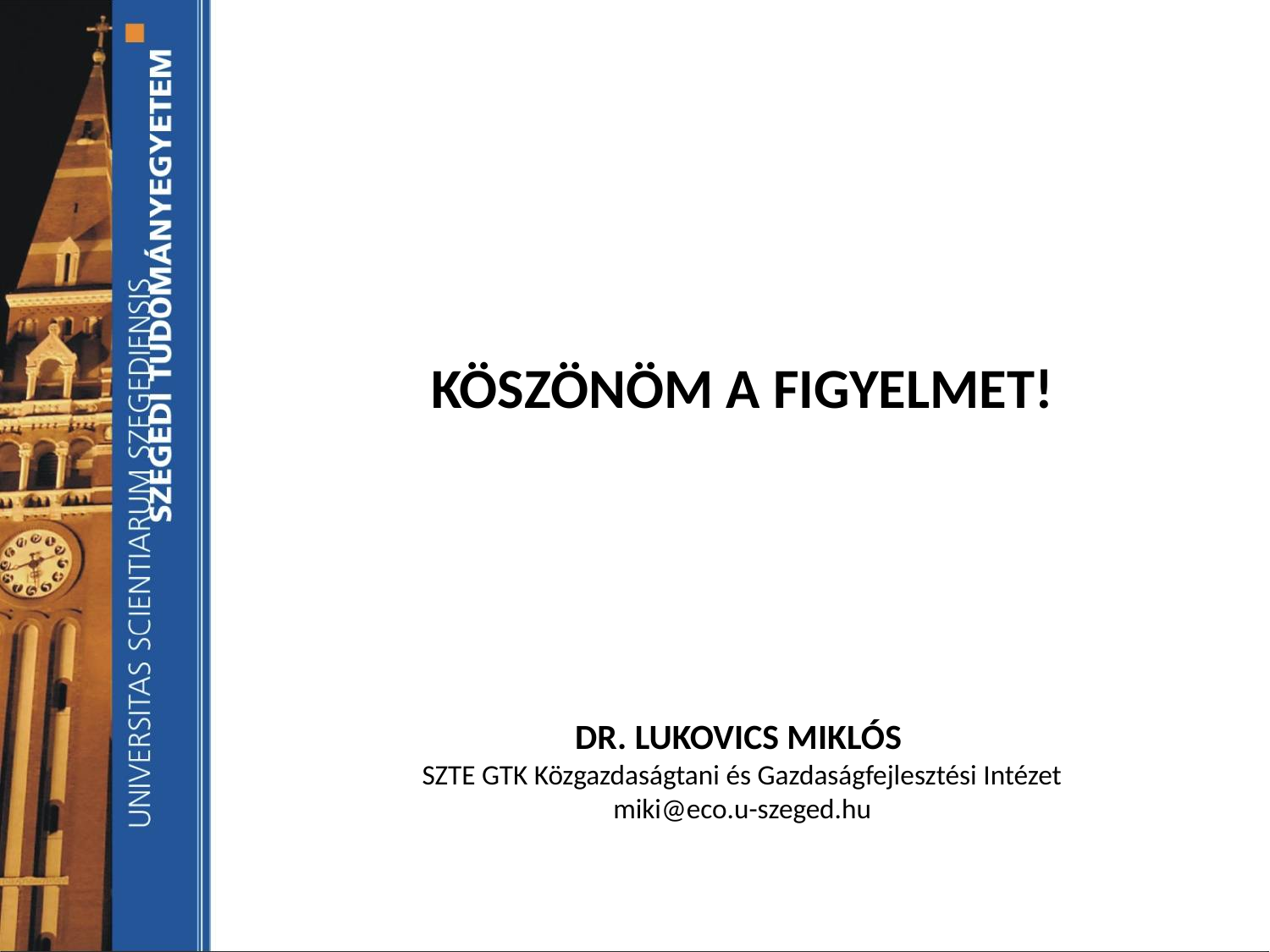

KÖSZÖNÖM A FIGYELMET!
Dr. Lukovics Miklós
SZTE GTK Közgazdaságtani és Gazdaságfejlesztési Intézet
miki@eco.u-szeged.hu